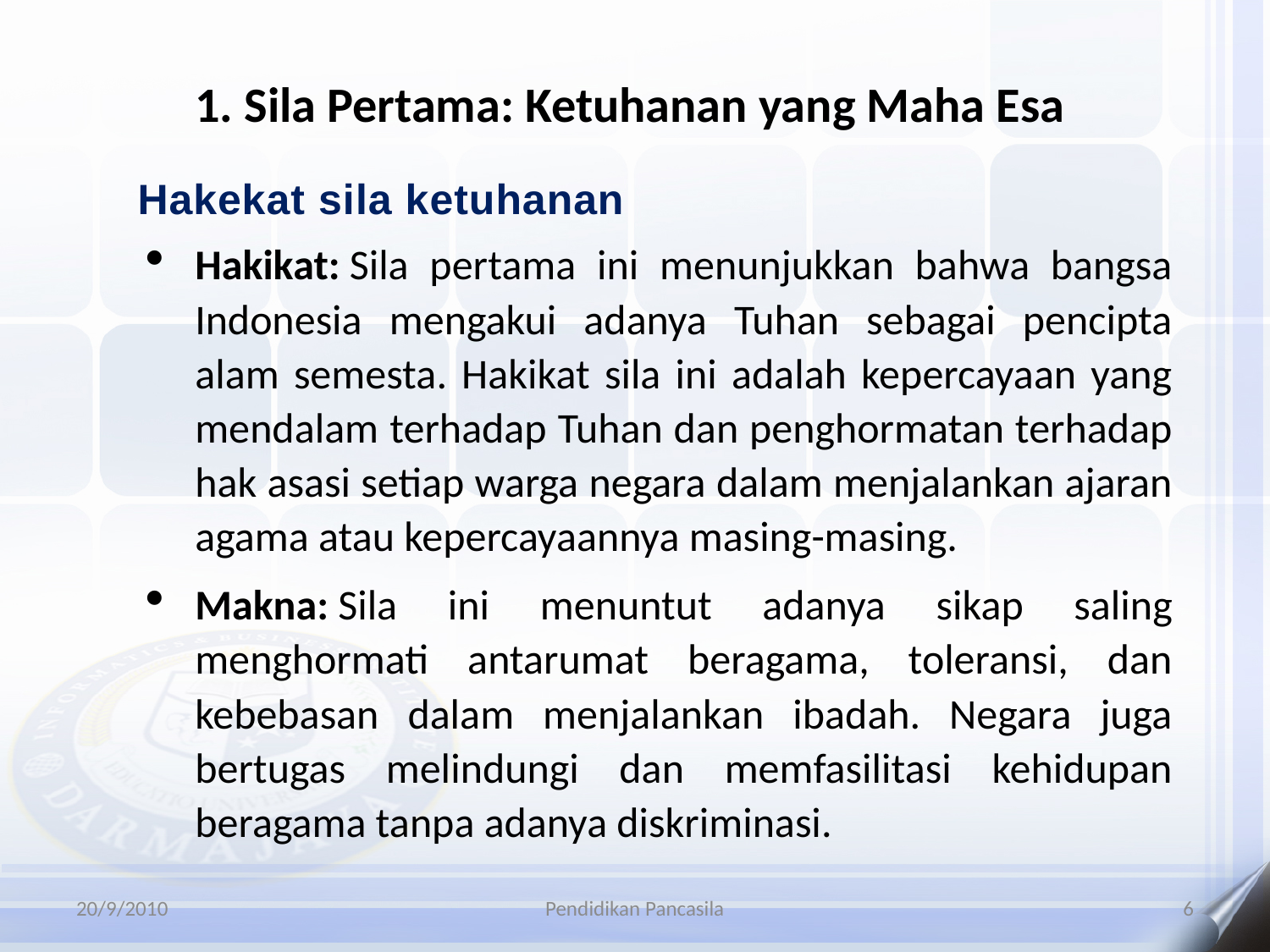

1. Sila Pertama: Ketuhanan yang Maha Esa
Hakekat sila ketuhanan
Hakikat: Sila pertama ini menunjukkan bahwa bangsa Indonesia mengakui adanya Tuhan sebagai pencipta alam semesta. Hakikat sila ini adalah kepercayaan yang mendalam terhadap Tuhan dan penghormatan terhadap hak asasi setiap warga negara dalam menjalankan ajaran agama atau kepercayaannya masing-masing.
Makna: Sila ini menuntut adanya sikap saling menghormati antarumat beragama, toleransi, dan kebebasan dalam menjalankan ibadah. Negara juga bertugas melindungi dan memfasilitasi kehidupan beragama tanpa adanya diskriminasi.
20/9/2010
Pendidikan Pancasila
6